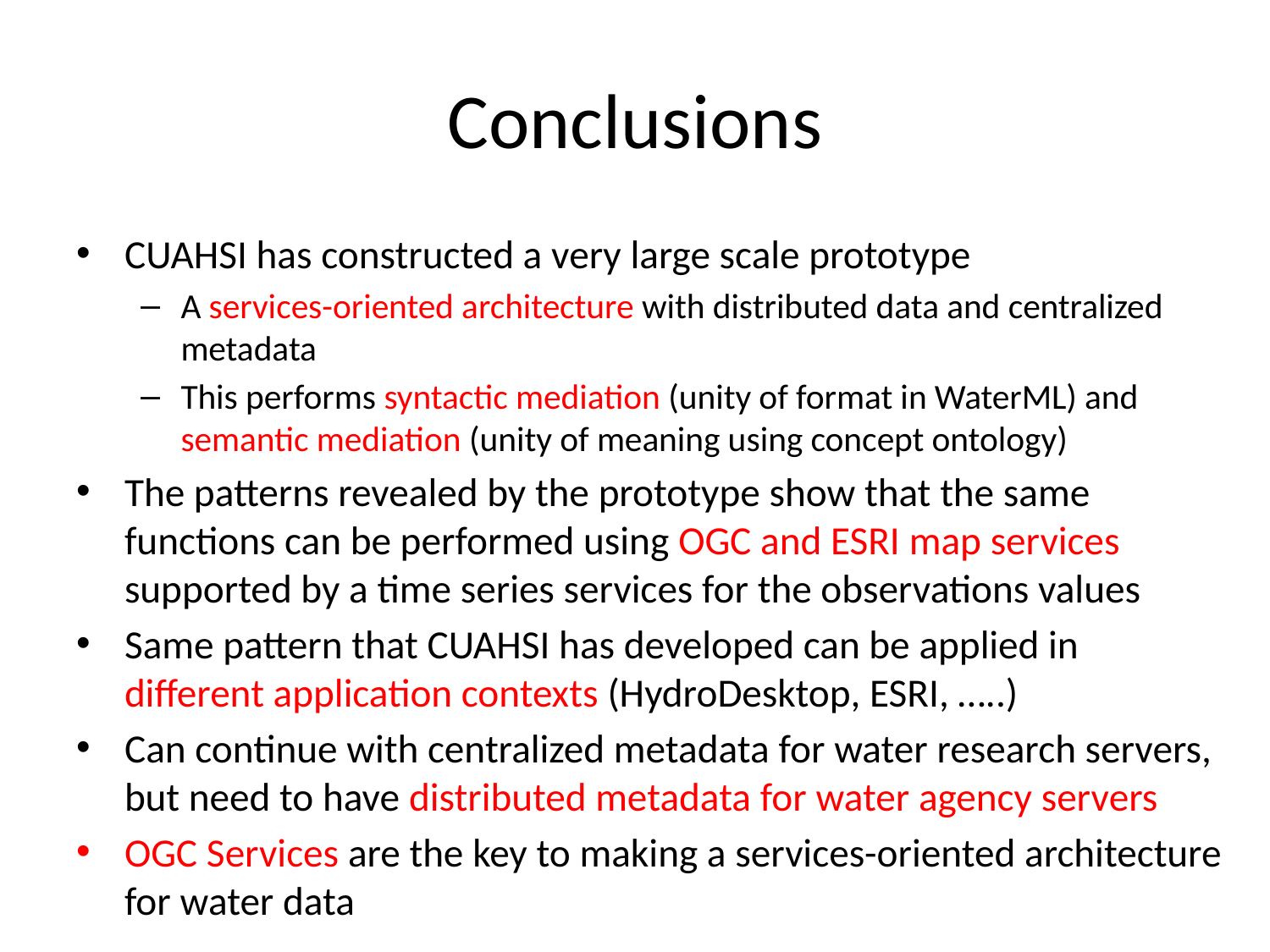

# Conclusions
CUAHSI has constructed a very large scale prototype
A services-oriented architecture with distributed data and centralized metadata
This performs syntactic mediation (unity of format in WaterML) and semantic mediation (unity of meaning using concept ontology)
The patterns revealed by the prototype show that the same functions can be performed using OGC and ESRI map services supported by a time series services for the observations values
Same pattern that CUAHSI has developed can be applied in different application contexts (HydroDesktop, ESRI, …..)
Can continue with centralized metadata for water research servers, but need to have distributed metadata for water agency servers
OGC Services are the key to making a services-oriented architecture for water data